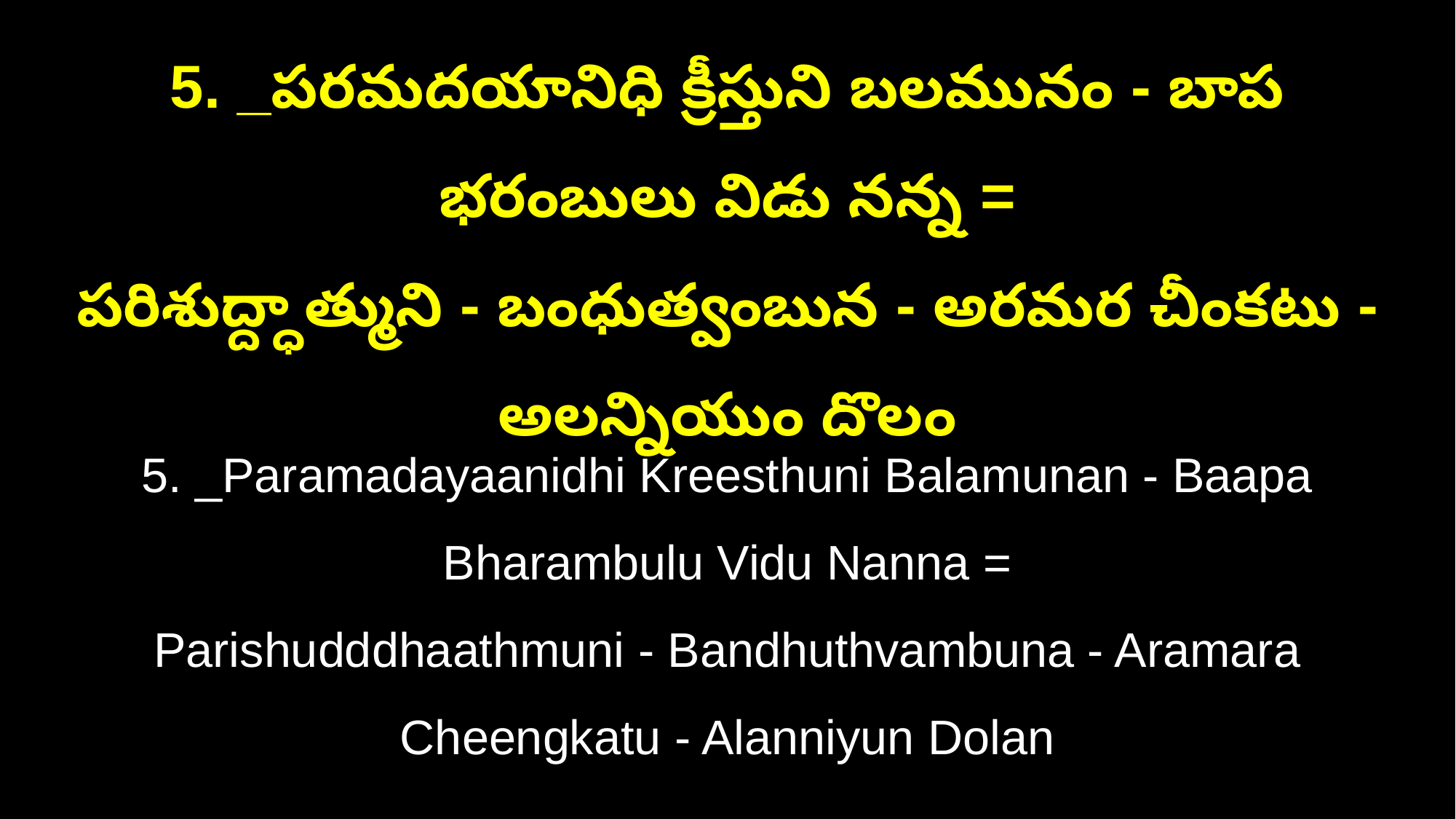

5. _పరమదయానిధి క్రీస్తుని బలమునం - బాప భరంబులు విడు నన్న =
పరిశుద్ద్ధాత్ముని - బంధుత్వంబున - అరమర చీంకటు - అలన్నియుం దొలం
5. _Paramadayaanidhi Kreesthuni Balamunan - Baapa Bharambulu Vidu Nanna =
Parishudddhaathmuni - Bandhuthvambuna - Aramara Cheengkatu - Alanniyun Dolan